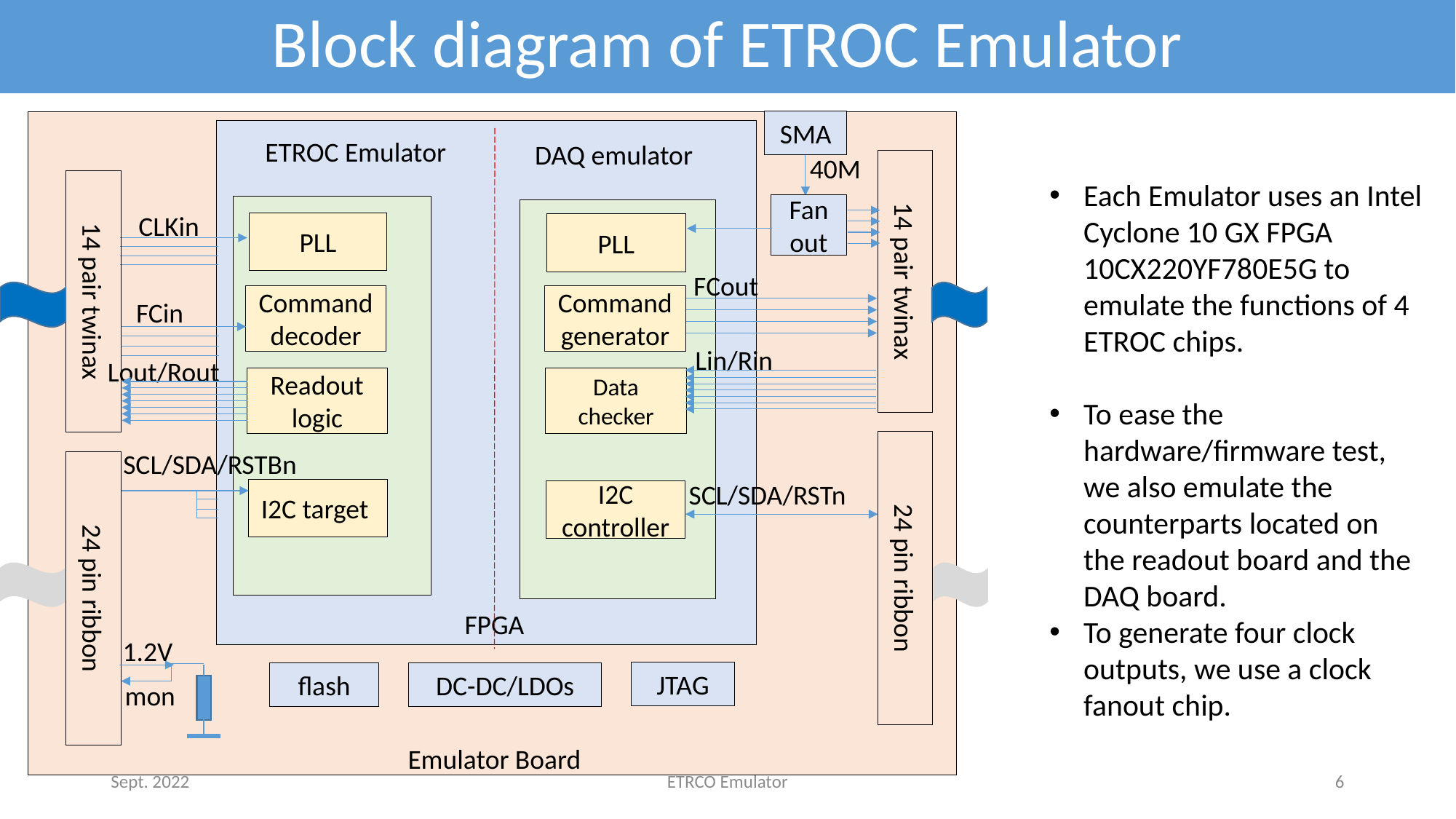

Block diagram of ETROC Emulator
SMA

ETROC Emulator
DAQ emulator
40M
14 pair twinax
14 pair twinax
Each Emulator uses an Intel Cyclone 10 GX FPGA 10CX220YF780E5G to emulate the functions of 4 ETROC chips.

To ease the hardware/firmware test, we also emulate the counterparts located on the readout board and the DAQ board.
To generate four clock outputs, we use a clock fanout chip.
Fan out

CLKin
PLL
PLL
PLL
FCout

Command decoder
Command generator
FCin
Lin/Rin
Lout/Rout
PLL
Readout logic
Data checker
24 pin ribbon
SCL/SDA/RSTBn
24 pin ribbon
SCL/SDA/RSTn
I2C target
I2C controller

FPGA
1.2V
JTAG
flash
DC-DC/LDOs
mon

Emulator Board
Sept. 2022
ETRCO Emulator
6